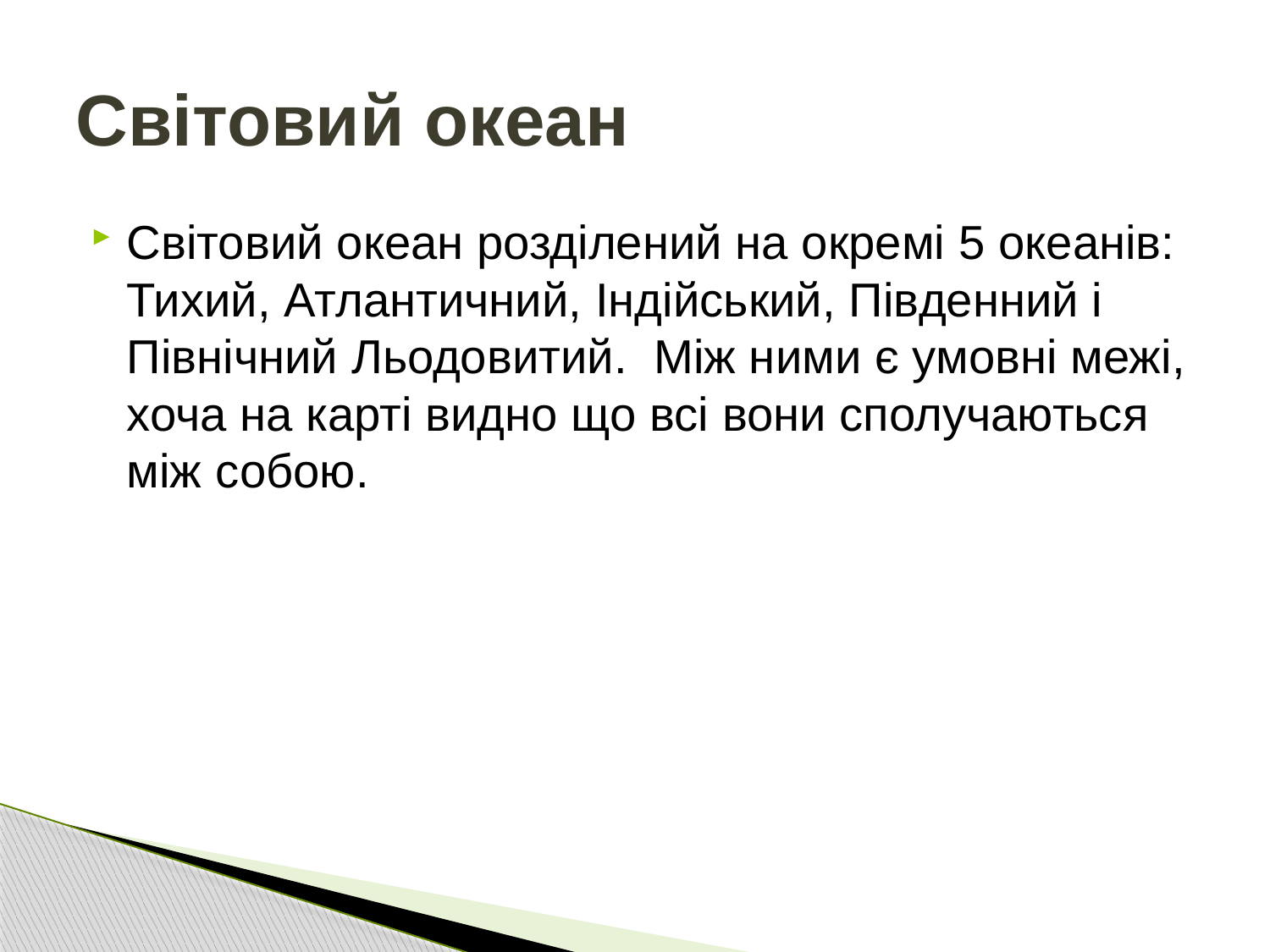

# Світовий океан
Світовий океан розділений на окремі 5 океанів: Тихий, Атлантичний, Індійський, Південний і Північний Льодовитий.  Між ними є умовні межі, хоча на карті видно що всі вони сполучаються між собою.